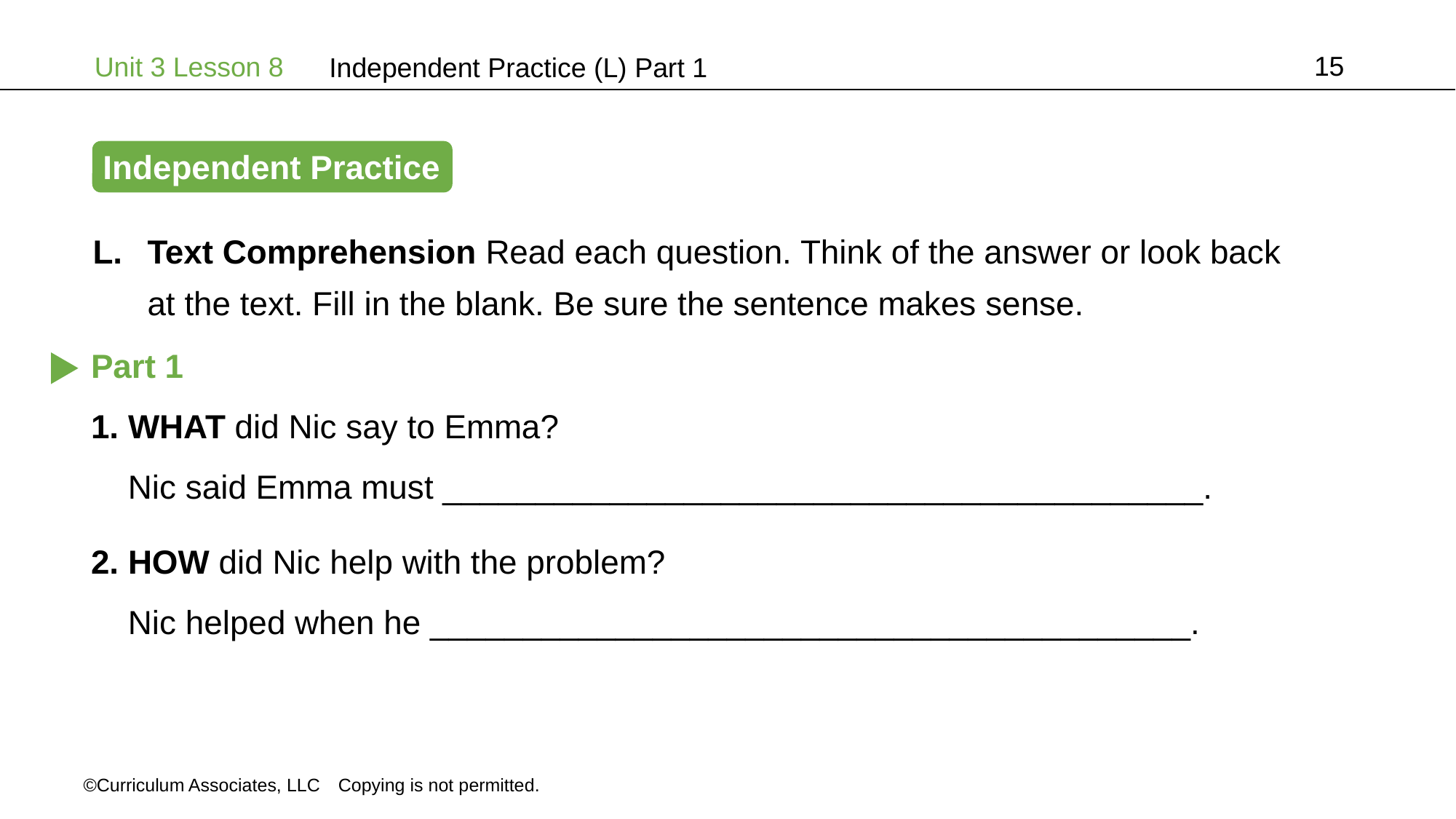

15
Independent Practice (L) Part 1
Independent Practice

Text Comprehension Read each question. Think of the answer or look back
at the text. Fill in the blank. Be sure the sentence makes sense.
Part 1

1. WHAT did Nic say to Emma?
    Nic said Emma must _________________________________________.
2. HOW did Nic help with the problem?
    Nic helped when he _________________________________________.